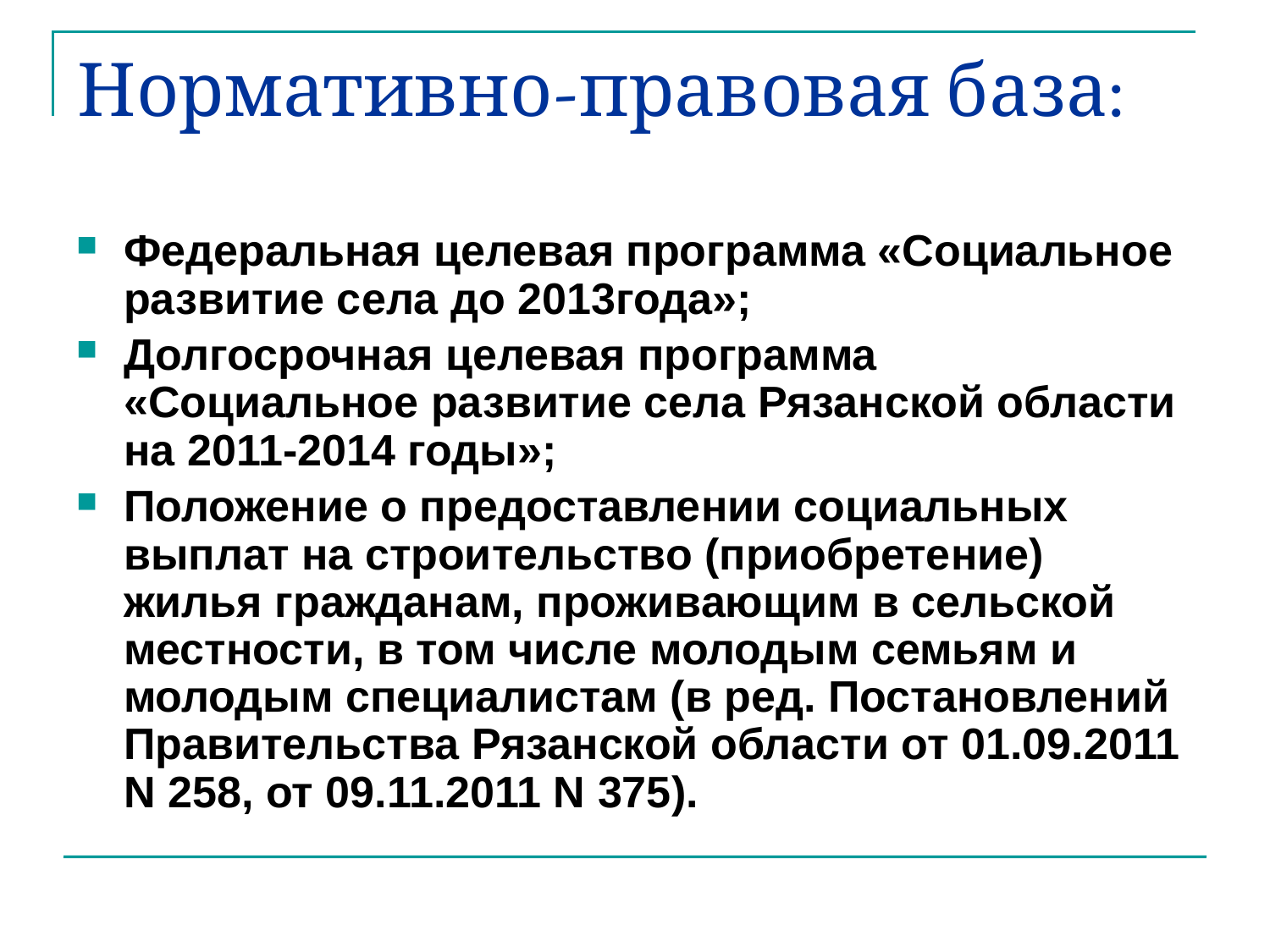

# Нормативно-правовая база:
Федеральная целевая программа «Социальное развитие села до 2013года»;
Долгосрочная целевая программа
«Социальное развитие села Рязанской области на 2011-2014 годы»;
Положение о предоставлении социальных выплат на строительство (приобретение) жилья гражданам, проживающим в сельской местности, в том числе молодым семьям и молодым специалистам (в ред. Постановлений Правительства Рязанской области от 01.09.2011 N 258, от 09.11.2011 N 375).